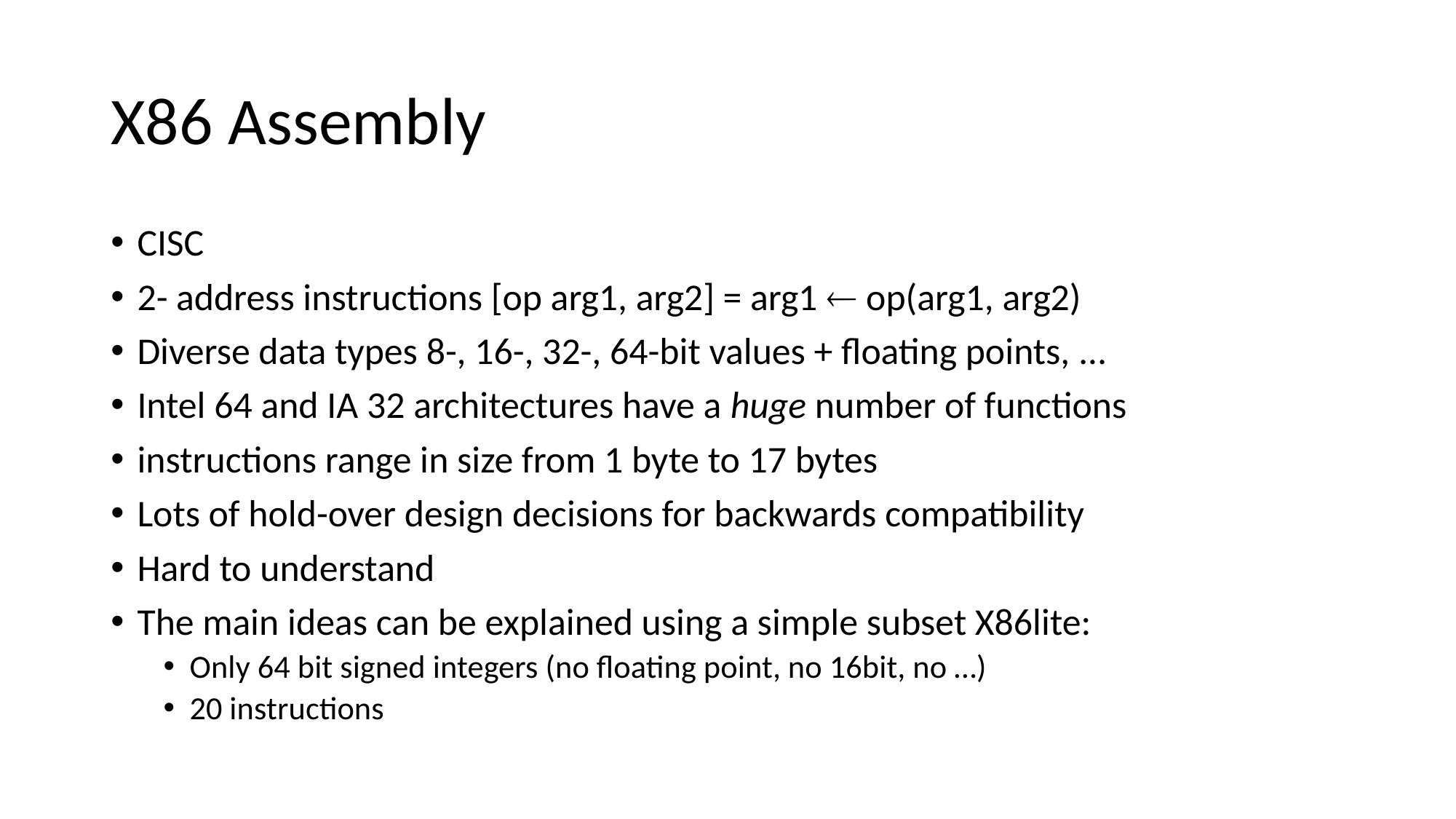

# X86 Assembly
CISC
2- address instructions [op arg1, arg2] = arg1 ← op(arg1, arg2)
Diverse data types 8-, 16-, 32-, 64-bit values + floating points, …
Intel 64 and IA 32 architectures have a huge number of functions
instructions range in size from 1 byte to 17 bytes
Lots of hold-over design decisions for backwards compatibility
Hard to understand
The main ideas can be explained using a simple subset X86lite:
Only 64 bit signed integers (no floating point, no 16bit, no …)
20 instructions